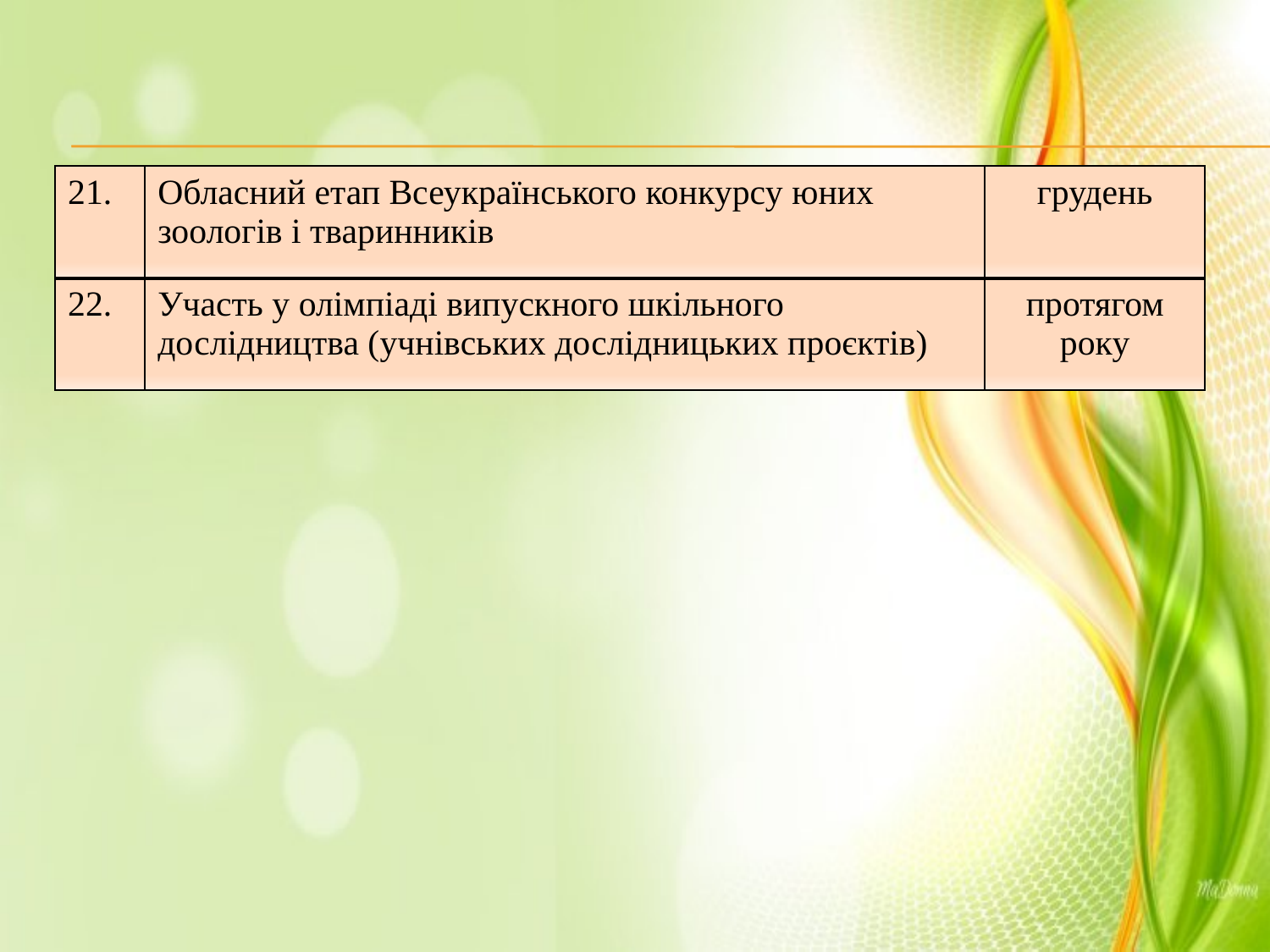

| 21. | Обласний етап Всеукраїнського конкурсу юних зоологів і тваринників | грудень |
| --- | --- | --- |
| 22. | Участь у олімпіаді випускного шкільного дослідництва (учнівських дослідницьких проєктів) | протягом року |